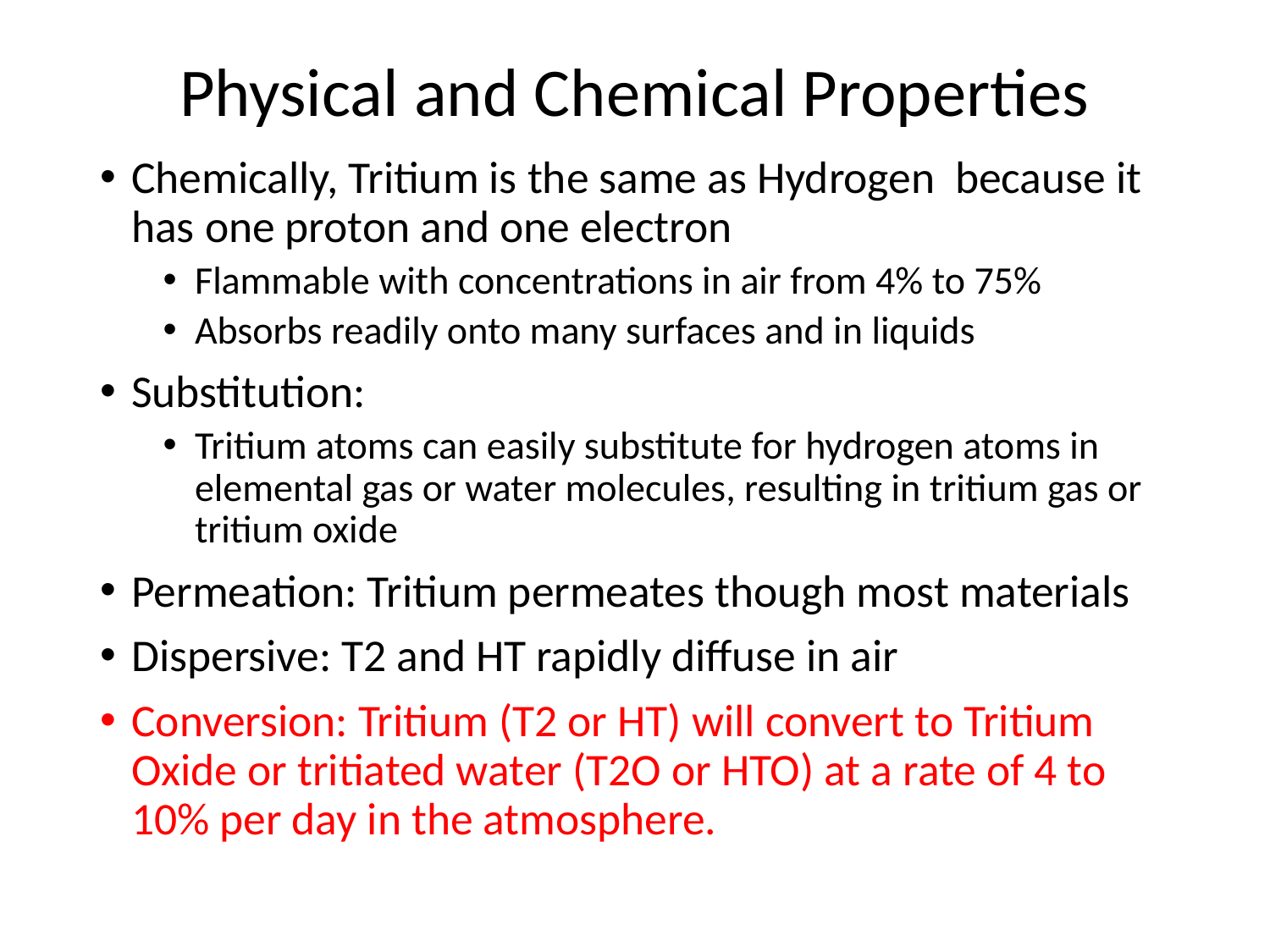

# Physical and Chemical Properties
Chemically, Tritium is the same as Hydrogen  because it has one proton and one electron
Flammable with concentrations in air from 4% to 75%
Absorbs readily onto many surfaces and in liquids
Substitution:
Tritium atoms can easily substitute for hydrogen atoms in elemental gas or water molecules, resulting in tritium gas or tritium oxide
Permeation: Tritium permeates though most materials
Dispersive: T2 and HT rapidly diffuse in air
Conversion: Tritium (T2 or HT) will convert to Tritium Oxide or tritiated water (T2O or HTO) at a rate of 4 to 10% per day in the atmosphere.